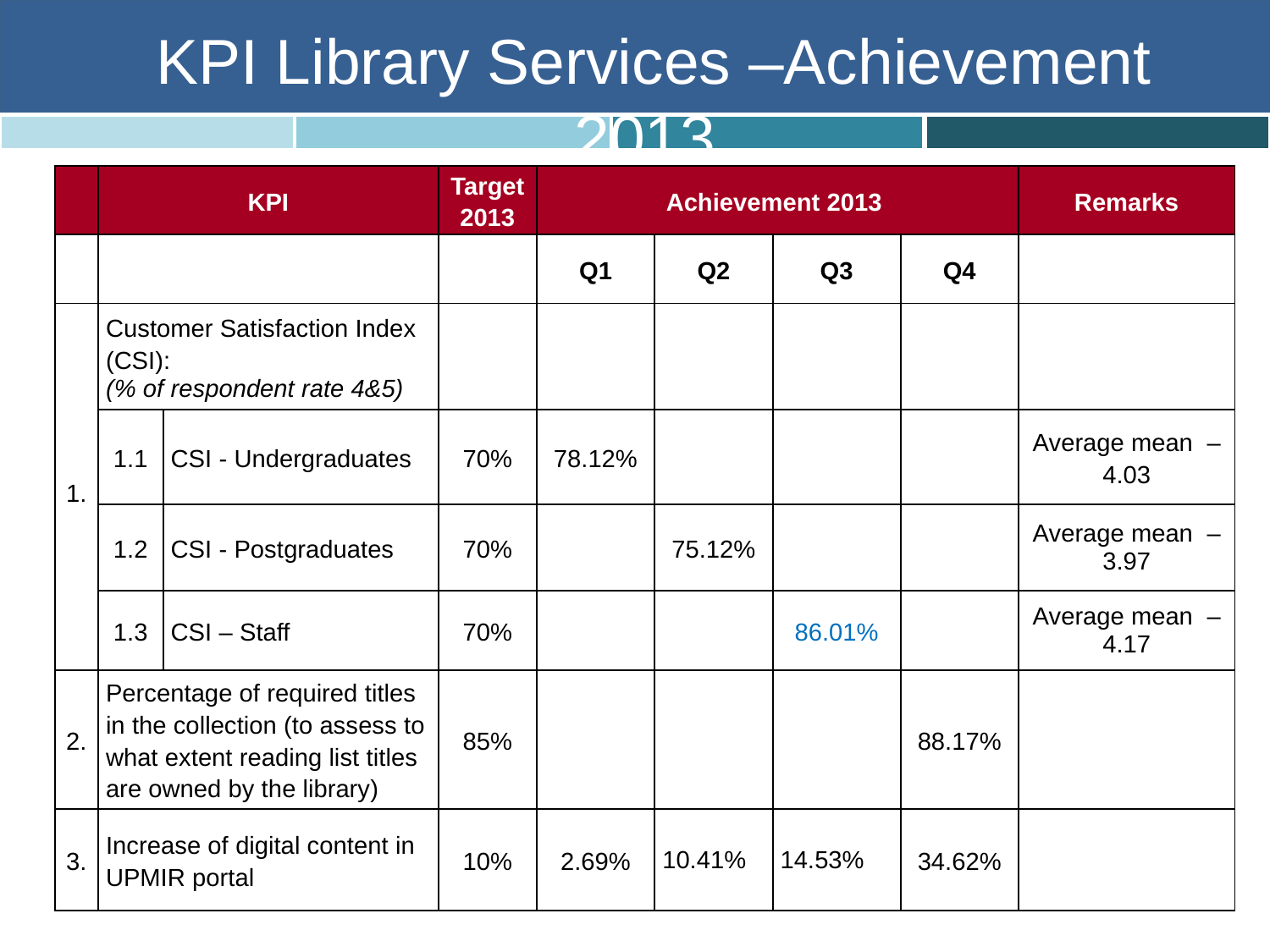

KPI Library Services –Achievement 2013
|  | KPI |  | Target 2013 | Achievement 2013 |  |  |  | Remarks |
| --- | --- | --- | --- | --- | --- | --- | --- | --- |
|  |  |  |  | Q1 | Q2 | Q3 | Q4 |  |
| 1. | Customer Satisfaction Index (CSI): (% of respondent rate 4&5) |  |  |  |  |  |  |  |
|  | 1.1 | CSI - Undergraduates | 70% | 78.12% |  |  |  | Average mean – 4.03 |
|  | 1.2 | CSI - Postgraduates | 70% |  | 75.12% |  |  | Average mean – 3.97 |
|  | 1.3 | CSI – Staff | 70% |  |  | 86.01% |  | Average mean – 4.17 |
| 2. | Percentage of required titles in the collection (to assess to what extent reading list titles are owned by the library) |  | 85% |  |  |  | 88.17% |  |
| 3. | Increase of digital content in UPMIR portal |  | 10% | 2.69% | 10.41% | 14.53% | 34.62% |  |